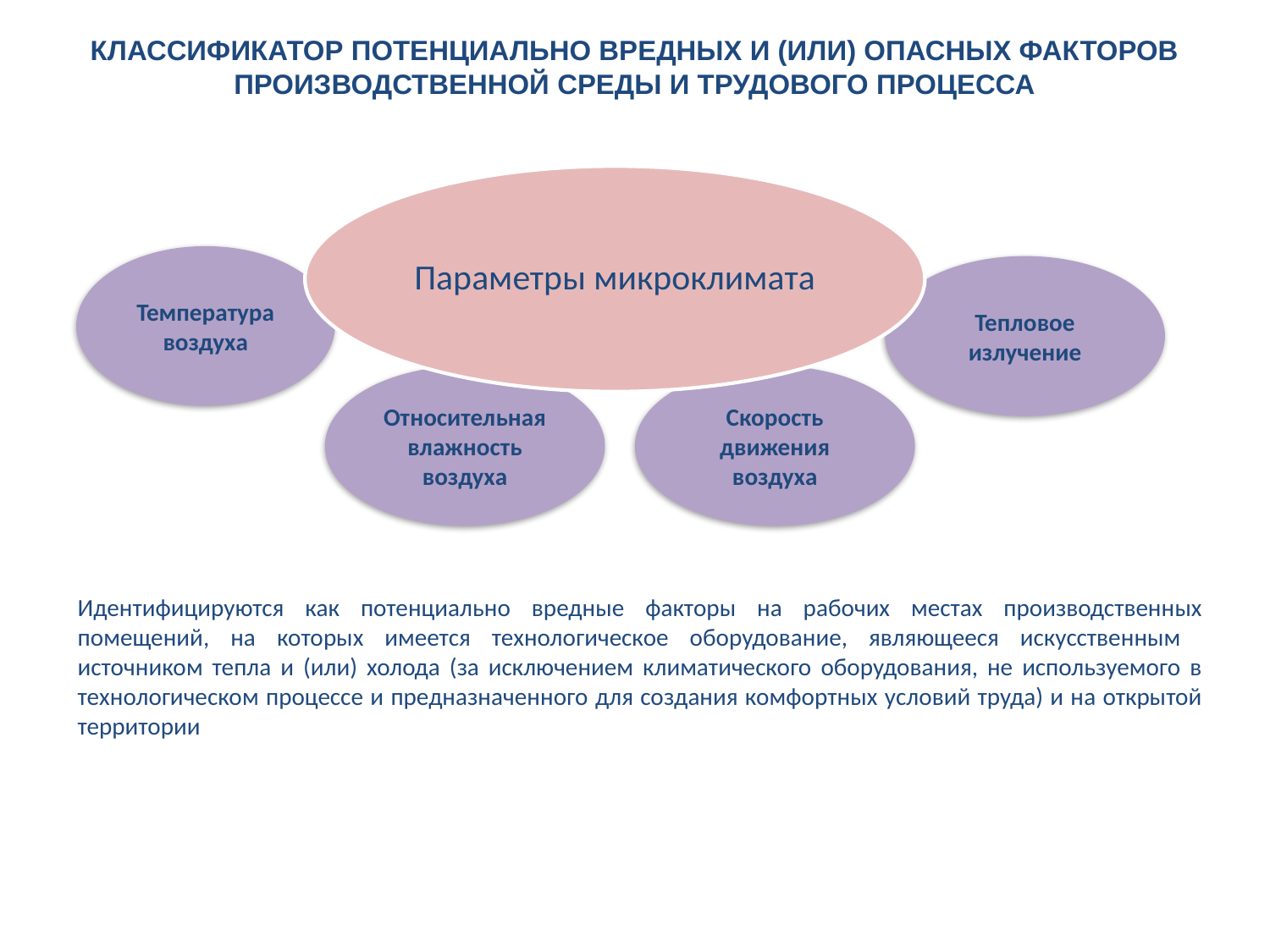

# КЛАССИФИКАТОР ПОТЕНЦИАЛЬНО ВРЕДНЫХ И (ИЛИ) ОПАСНЫХ ФАКТОРОВ ПРОИЗВОДСТВЕННОЙ СРЕДЫ И ТРУДОВОГО ПРОЦЕССА

Параметры микроклимата
Температура воздуха
Тепловое излучение
Относительная влажность воздуха
Скорость движения воздуха
Идентифицируются как потенциально вредные факторы на рабочих местах производственных помещений, на которых имеется технологическое оборудование, являющееся искусственным  источником тепла и (или) холода (за исключением климатического оборудования, не используемого в технологическом процессе и предназначенного для создания комфортных условий труда) и на открытой территории